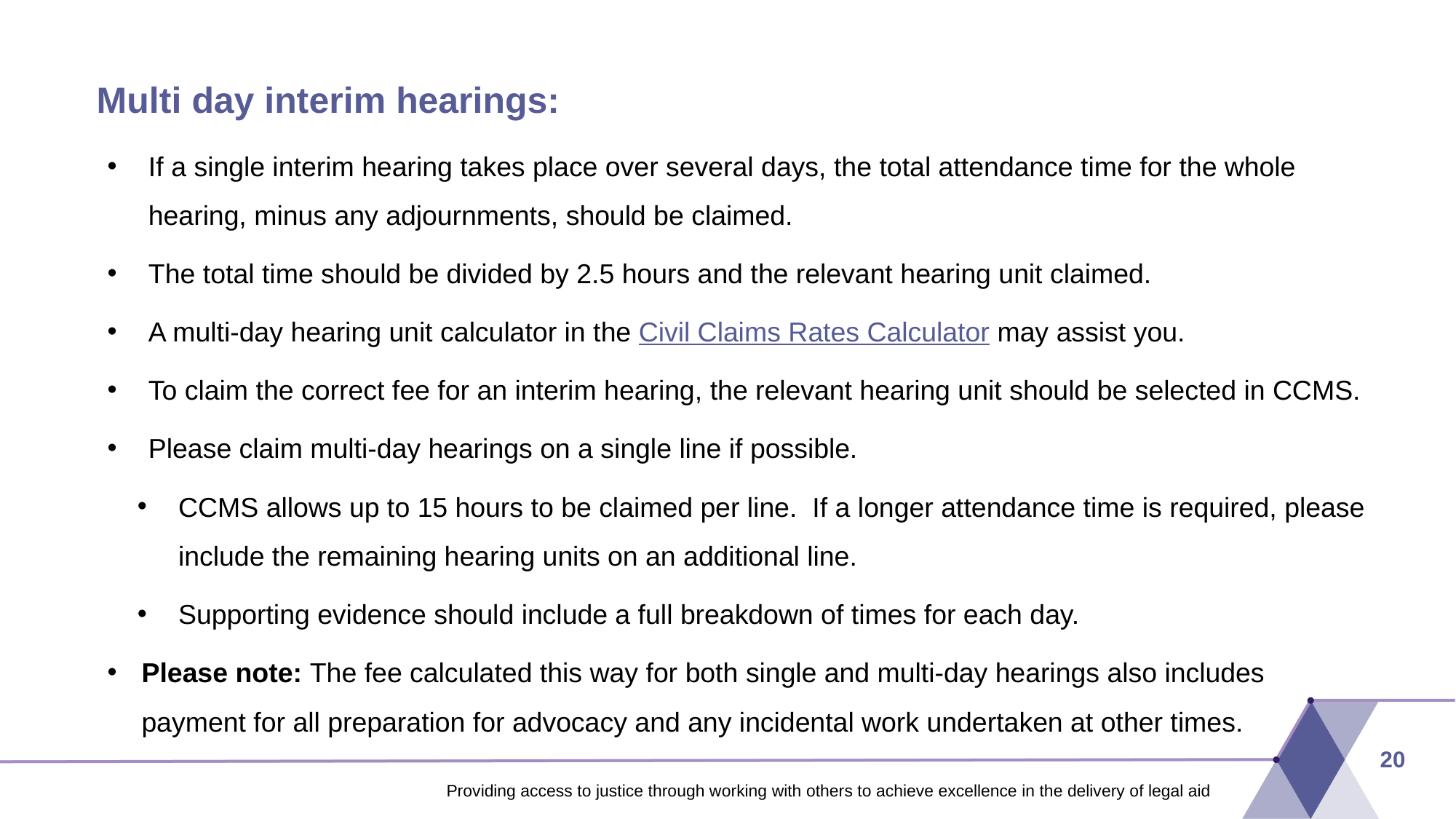

# Multi day interim hearings:
If a single interim hearing takes place over several days, the total attendance time for the whole hearing, minus any adjournments, should be claimed.
The total time should be divided by 2.5 hours and the relevant hearing unit claimed.
A multi-day hearing unit calculator in the Civil Claims Rates Calculator may assist you.
To claim the correct fee for an interim hearing, the relevant hearing unit should be selected in CCMS.
Please claim multi-day hearings on a single line if possible.
CCMS allows up to 15 hours to be claimed per line.  If a longer attendance time is required, please include the remaining hearing units on an additional line.
Supporting evidence should include a full breakdown of times for each day.
Please note: The fee calculated this way for both single and multi-day hearings also includes payment for all preparation for advocacy and any incidental work undertaken at other times.
20
Providing access to justice through working with others to achieve excellence in the delivery of legal aid